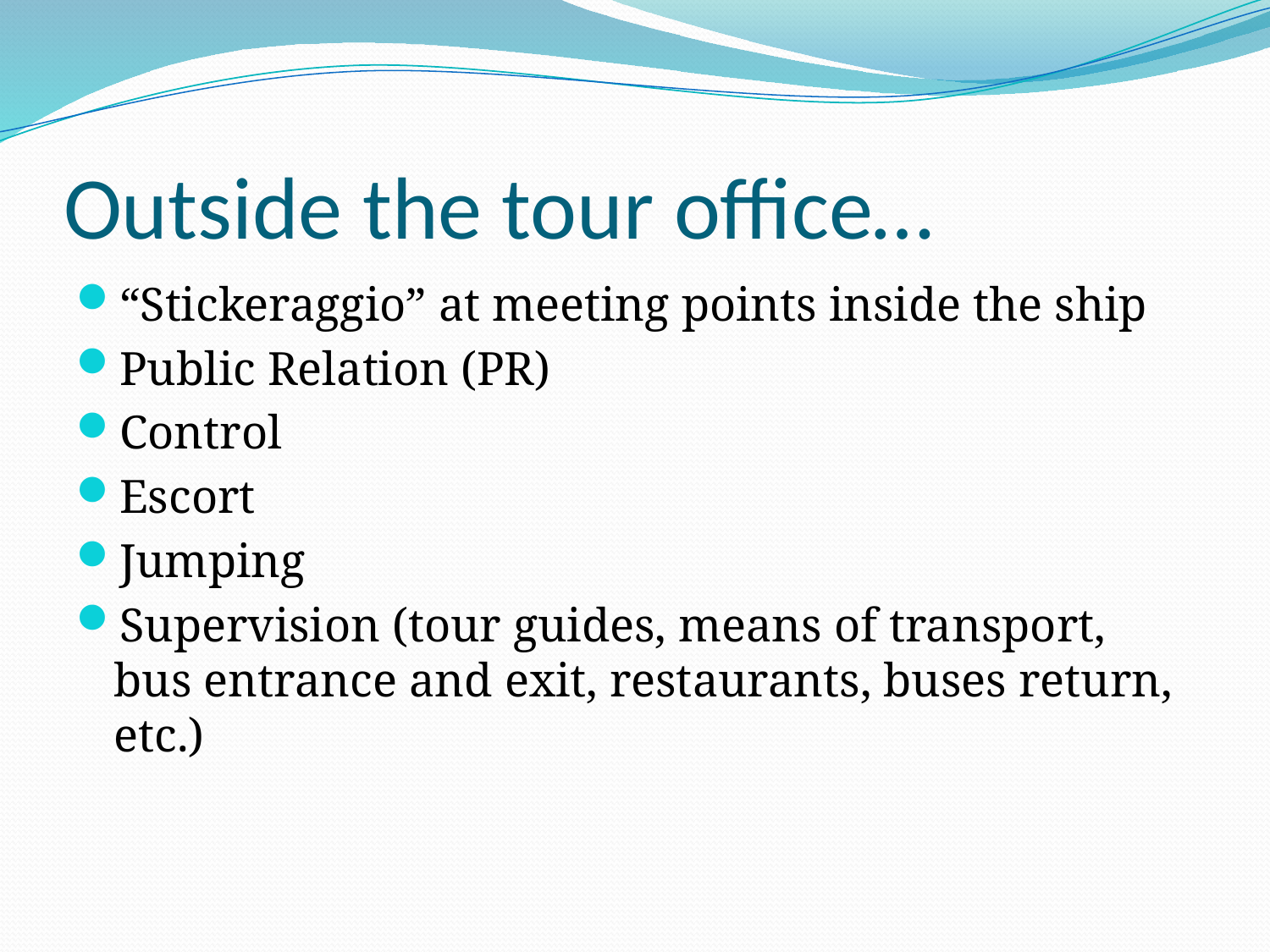

# Outside the tour office…
“Stickeraggio” at meeting points inside the ship
Public Relation (PR)
Control
Escort
Jumping
Supervision (tour guides, means of transport, bus entrance and exit, restaurants, buses return, etc.)